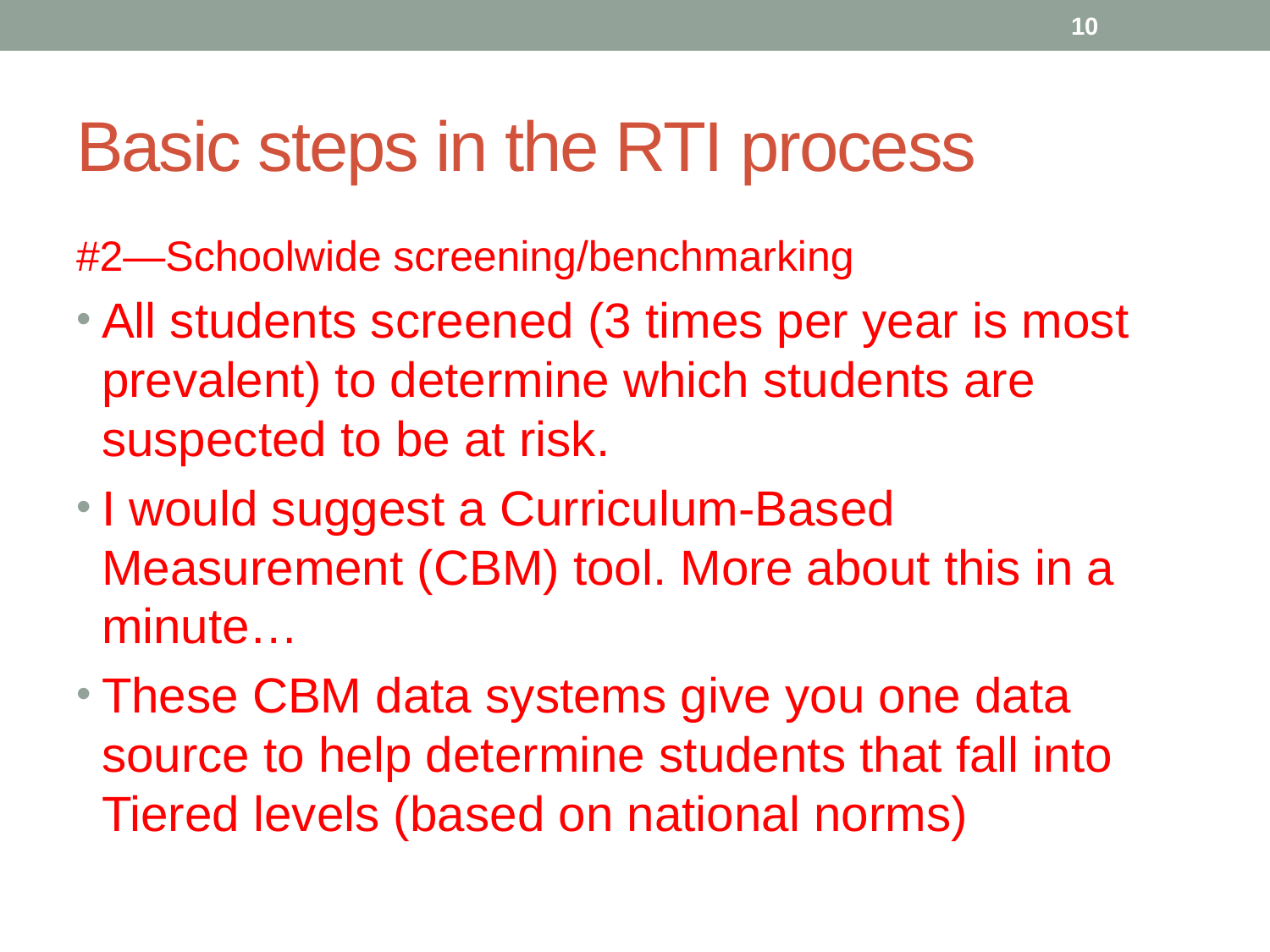

10
# Basic steps in the RTI process
#2—Schoolwide screening/benchmarking
All students screened (3 times per year is most prevalent) to determine which students are suspected to be at risk.
I would suggest a Curriculum-Based Measurement (CBM) tool. More about this in a minute…
These CBM data systems give you one data source to help determine students that fall into Tiered levels (based on national norms)